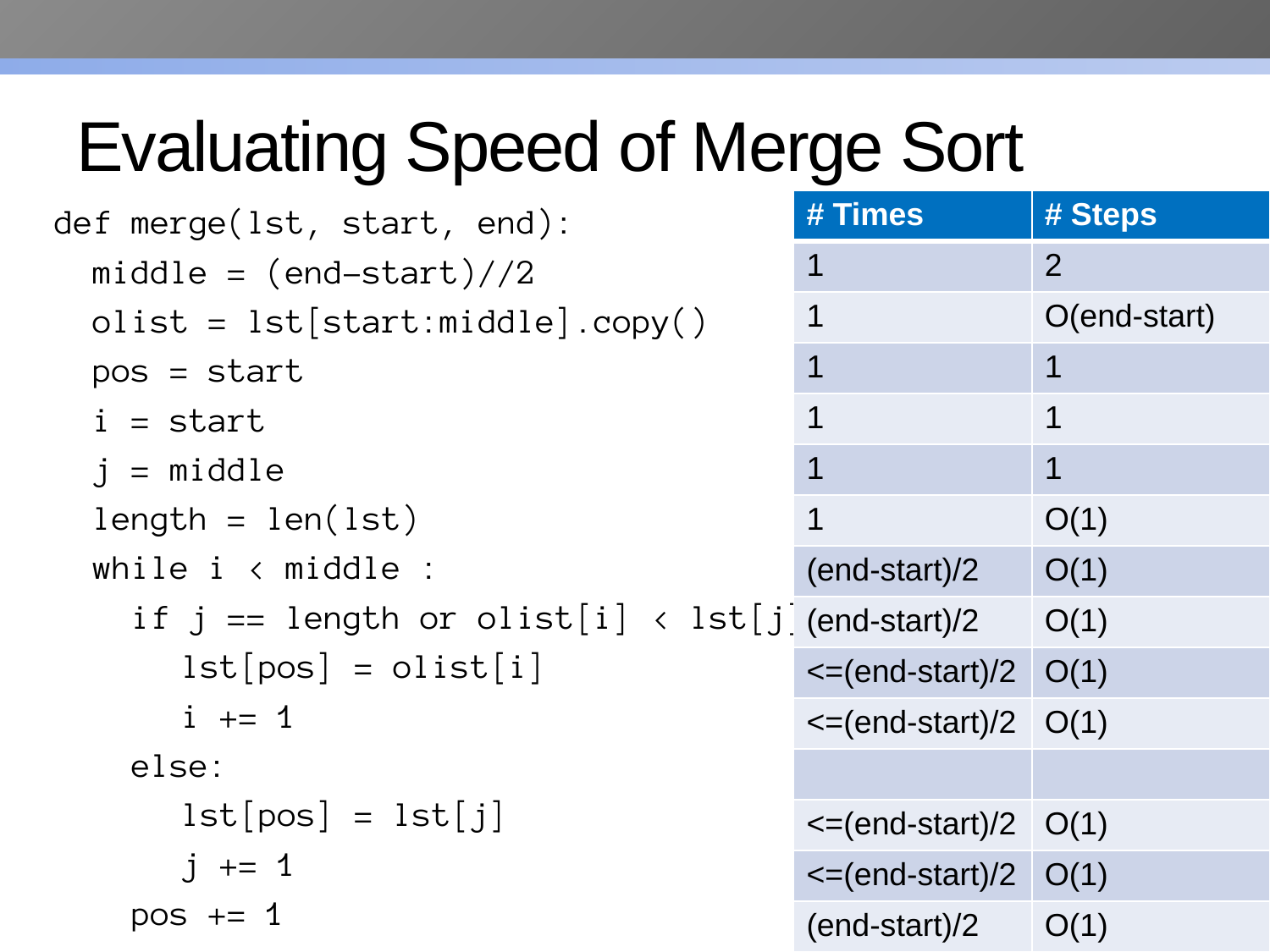

# Evaluating Speed of Merge Sort
| # Times | # Steps |
| --- | --- |
| 1 | 2 |
| 1 | O(end-start) |
| 1 | 1 |
| 1 | 1 |
| 1 | 1 |
| 1 | O(1) |
| (end-start)/2 | O(1) |
| (end-start)/2 | O(1) |
| <=(end-start)/2 | O(1) |
| <=(end-start)/2 | O(1) |
|  |  |
| <=(end-start)/2 | O(1) |
| <=(end-start)/2 | O(1) |
| (end-start)/2 | O(1) |
def merge(lst, start, end):
  middle = (end-start)//2
  olist = lst[start:middle].copy()
  pos = start
  i = start
  j = middle
  length = len(lst)
  while i < middle :
    if j == length or olist[i] < lst[j]:
	lst[pos] = olist[i]
	i += 1
    else:
	lst[pos] = lst[j]
	j += 1
    pos += 1